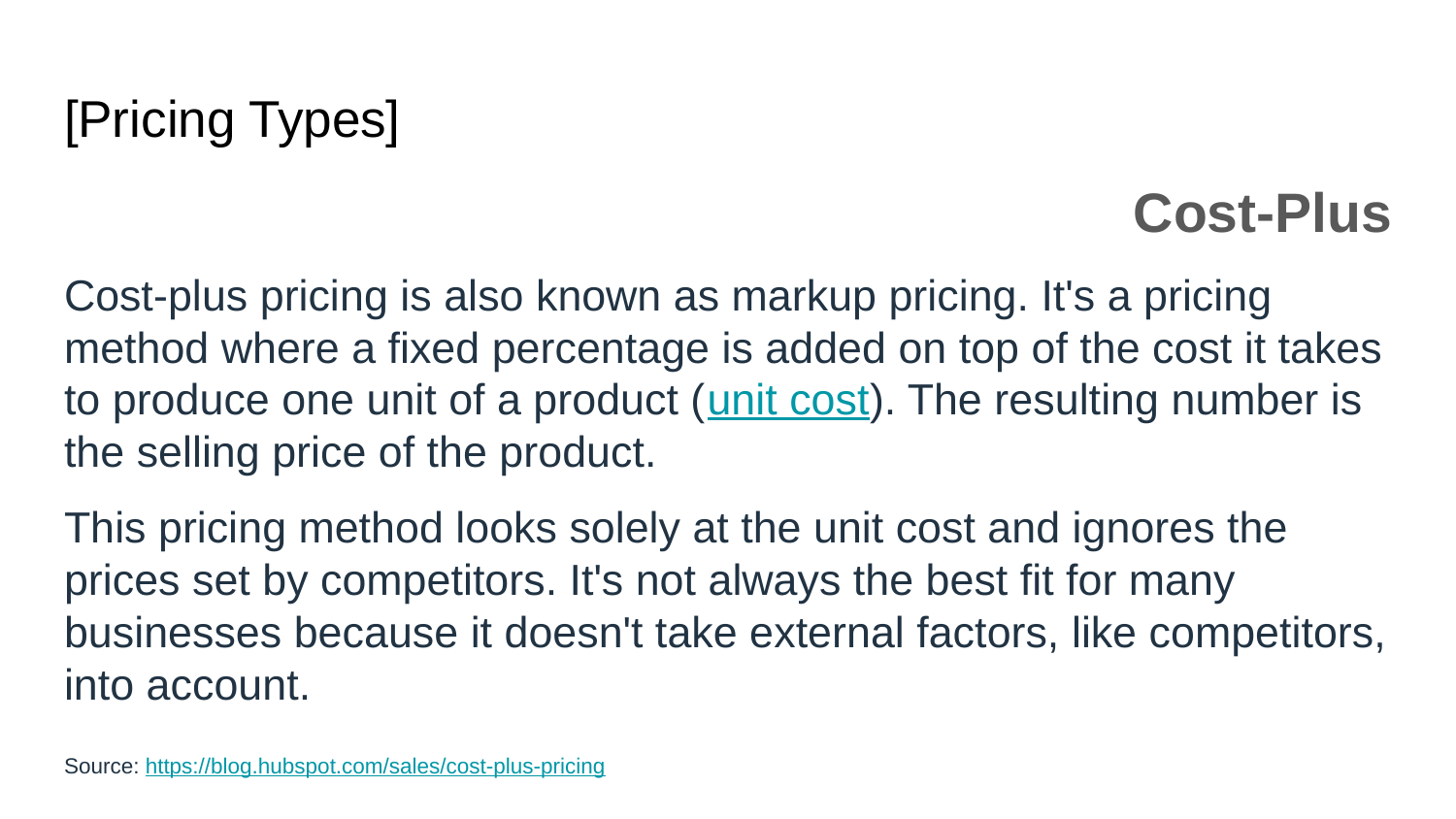

# [Pricing Types]

Cost-Plus
Cost-plus pricing is also known as markup pricing. It's a pricing method where a fixed percentage is added on top of the cost it takes to produce one unit of a product (unit cost). The resulting number is the selling price of the product.
This pricing method looks solely at the unit cost and ignores the prices set by competitors. It's not always the best fit for many businesses because it doesn't take external factors, like competitors, into account.
Source: https://blog.hubspot.com/sales/cost-plus-pricing